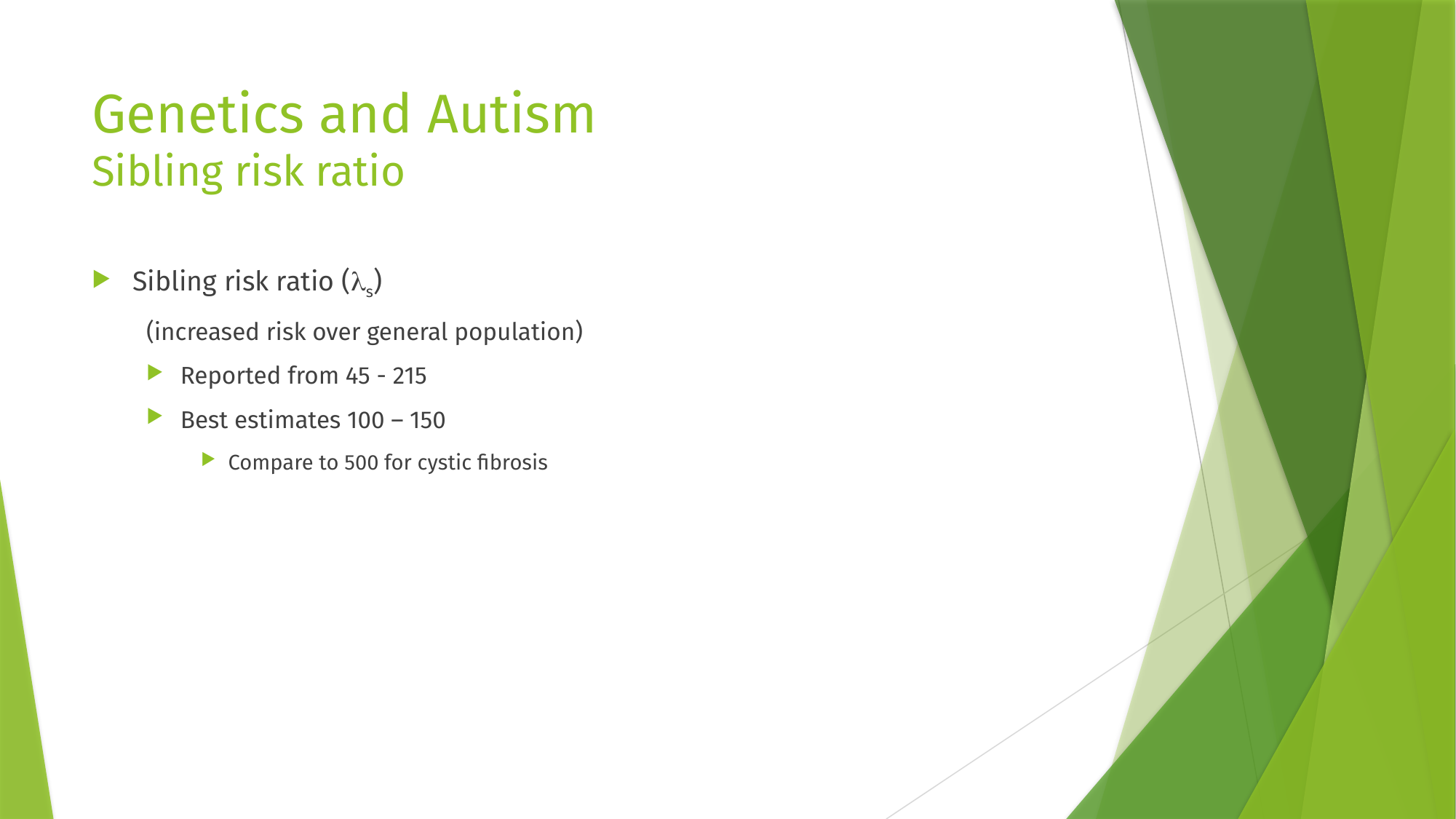

# Genetics and Autism Sibling risk ratio
Sibling risk ratio (λs)
(increased risk over general population)
Reported from 45 - 215
Best estimates 100 – 150
Compare to 500 for cystic fibrosis